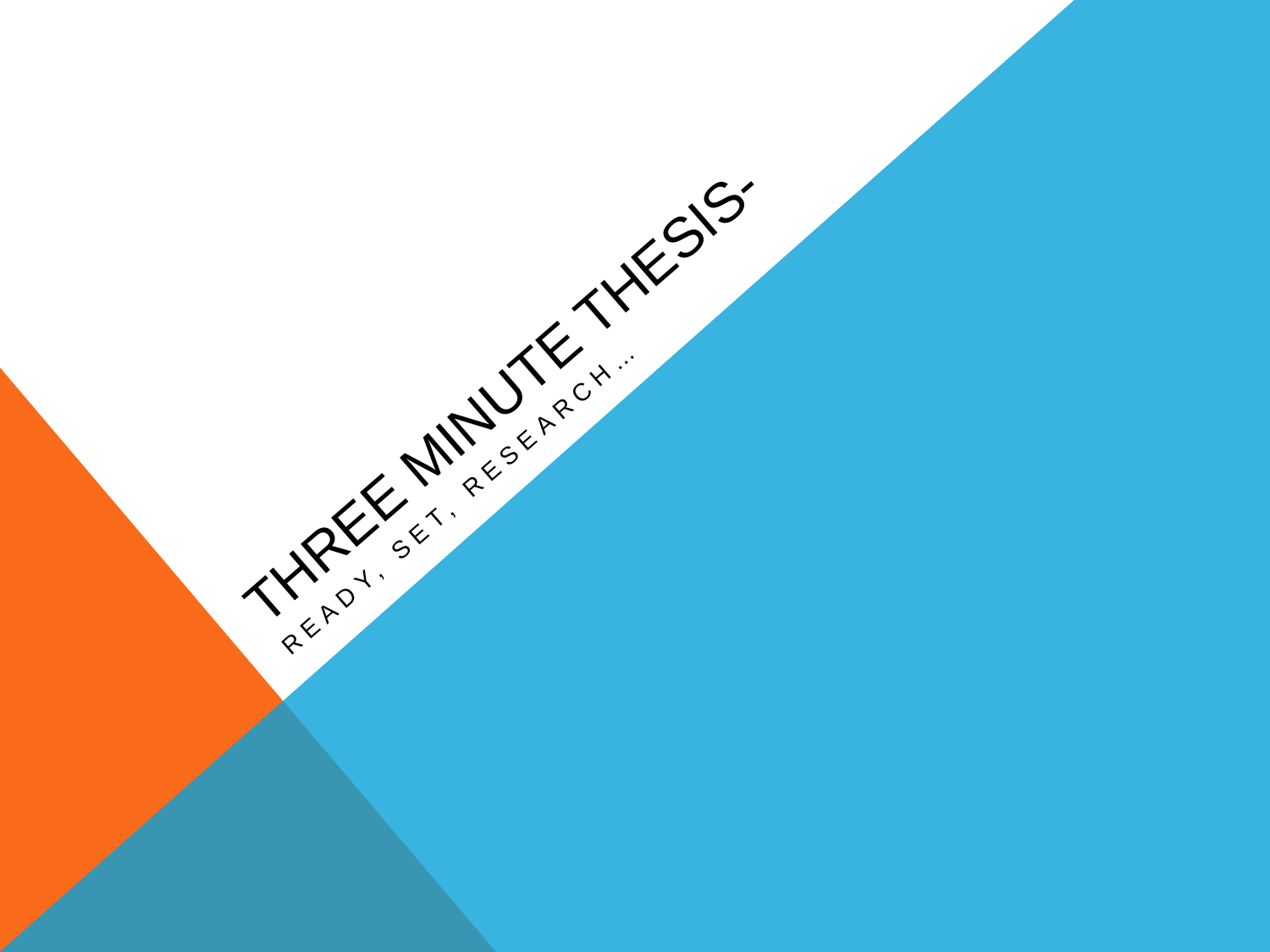

# Three Minute Thesis-
Ready, Set, Research…